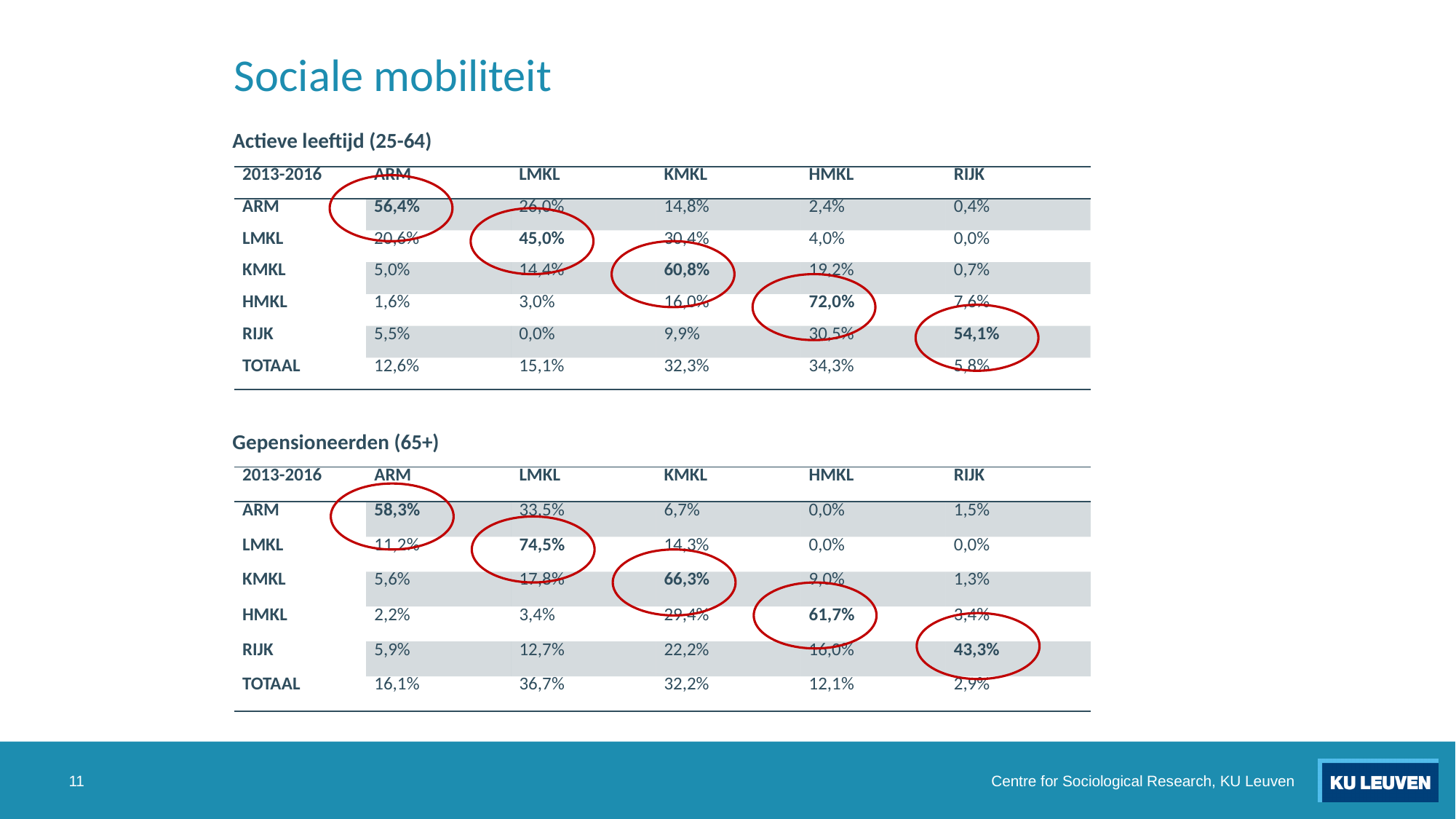

# Sociale mobiliteit
Actieve leeftijd (25-64)
| 2013-2016 | ARM | LMKL | KMKL | HMKL | RIJK |
| --- | --- | --- | --- | --- | --- |
| ARM | 56,4% | 26,0% | 14,8% | 2,4% | 0,4% |
| LMKL | 20,6% | 45,0% | 30,4% | 4,0% | 0,0% |
| KMKL | 5,0% | 14,4% | 60,8% | 19,2% | 0,7% |
| HMKL | 1,6% | 3,0% | 16,0% | 72,0% | 7,6% |
| RIJK | 5,5% | 0,0% | 9,9% | 30,5% | 54,1% |
| Totaal | 12,6% | 15,1% | 32,3% | 34,3% | 5,8% |

Gepensioneerden (65+)
| 2013-2016 | ARM | LMKL | KMKL | HMKL | RIJK |
| --- | --- | --- | --- | --- | --- |
| ARM | 58,3% | 33,5% | 6,7% | 0,0% | 1,5% |
| LMKL | 11,2% | 74,5% | 14,3% | 0,0% | 0,0% |
| KMKL | 5,6% | 17,8% | 66,3% | 9,0% | 1,3% |
| HMKL | 2,2% | 3,4% | 29,4% | 61,7% | 3,4% |
| RIJK | 5,9% | 12,7% | 22,2% | 16,0% | 43,3% |
| Totaal | 16,1% | 36,7% | 32,2% | 12,1% | 2,9% |

11
Centre for Sociological Research, KU Leuven